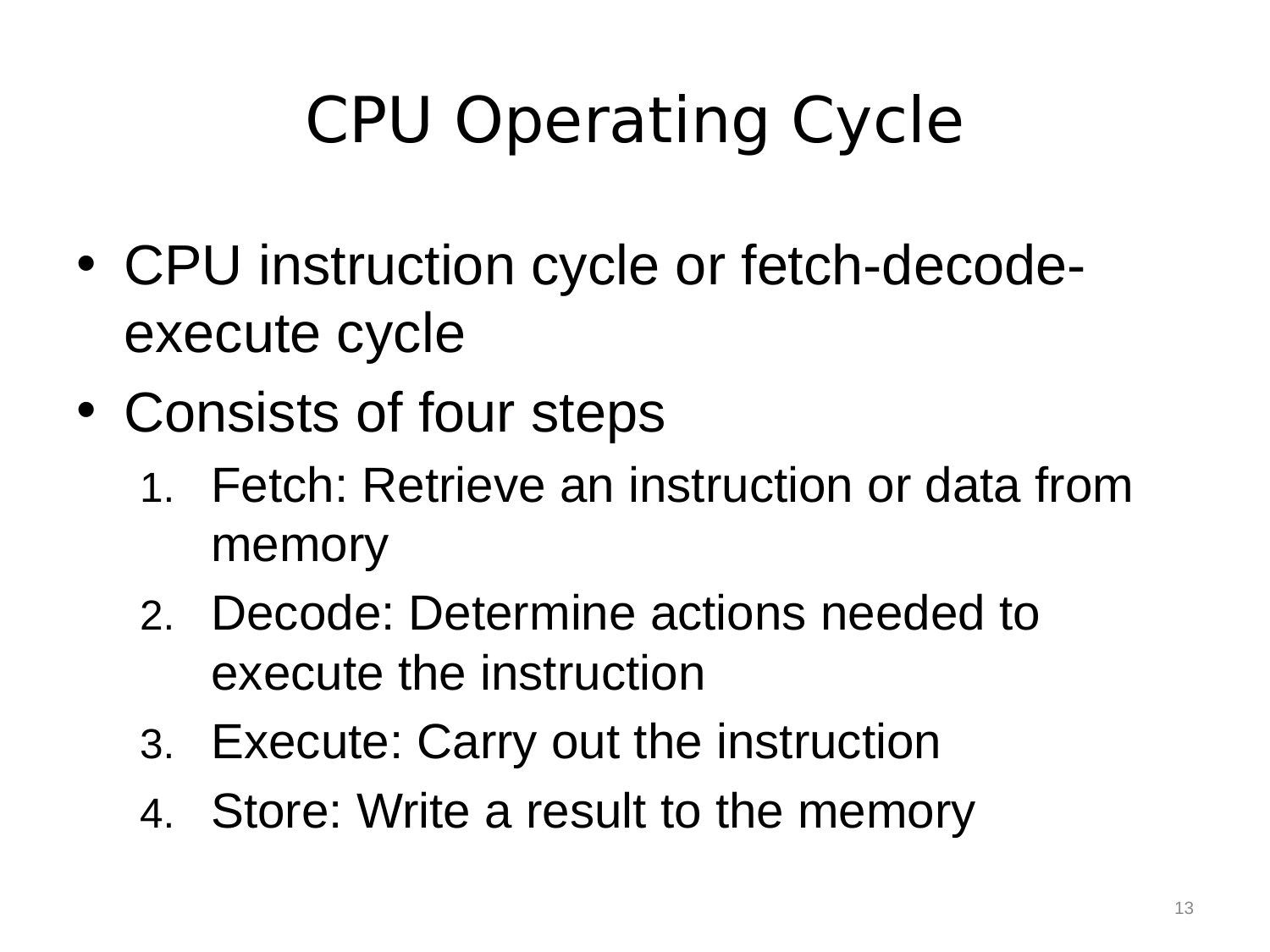

# CPU Operating Cycle
CPU instruction cycle or fetch-decode-execute cycle
Consists of four steps
Fetch: Retrieve an instruction or data from memory
Decode: Determine actions needed to execute the instruction
Execute: Carry out the instruction
Store: Write a result to the memory
13